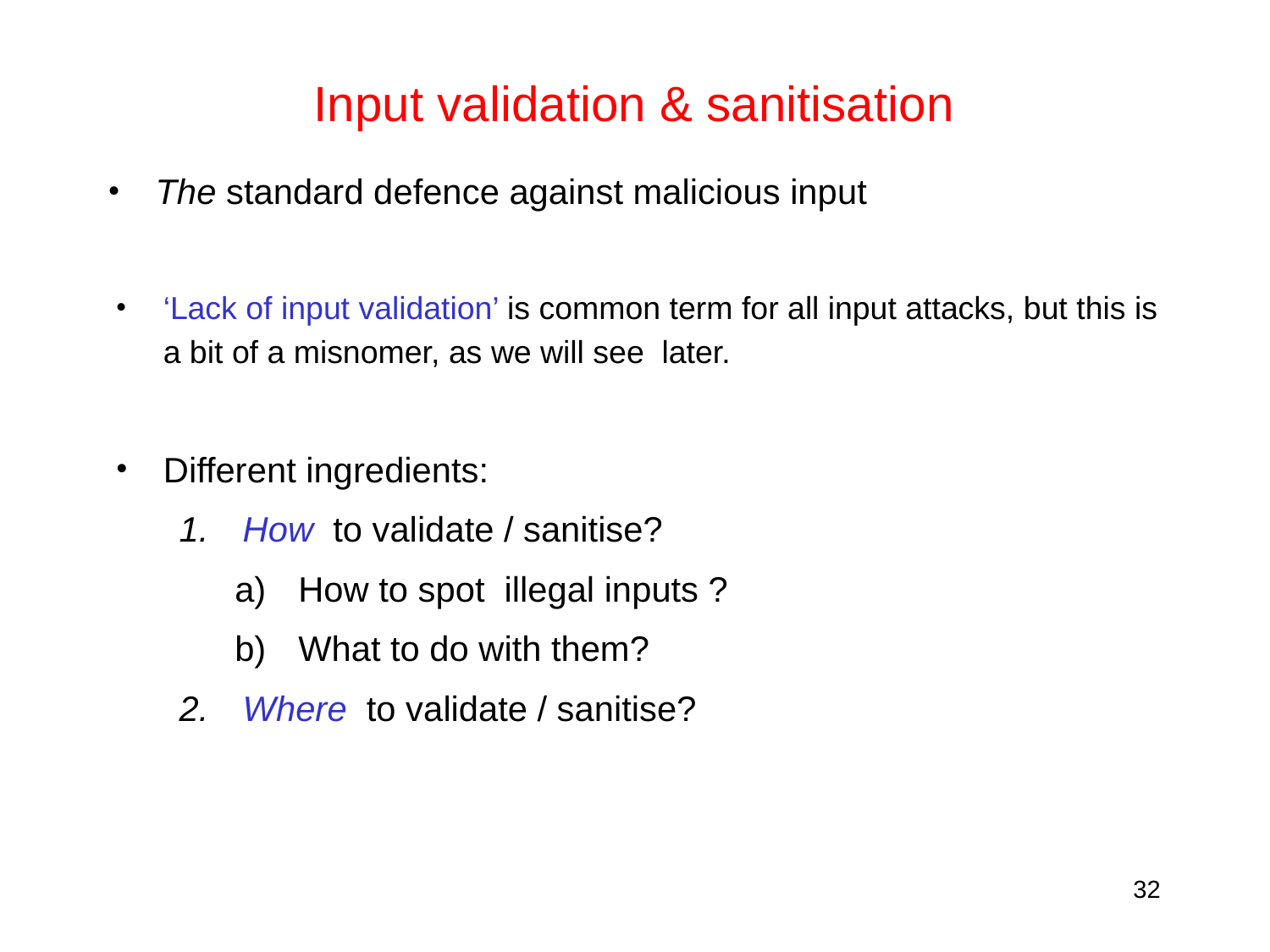

# Input validation & sanitisation
The standard defence against malicious input

‘Lack of input validation’ is common term for all input attacks, but this is a bit of a misnomer, as we will see  later.

Different ingredients:
How  to validate / sanitise?
How to spot  illegal inputs ?
What to do with them?
Where  to validate / sanitise?

32